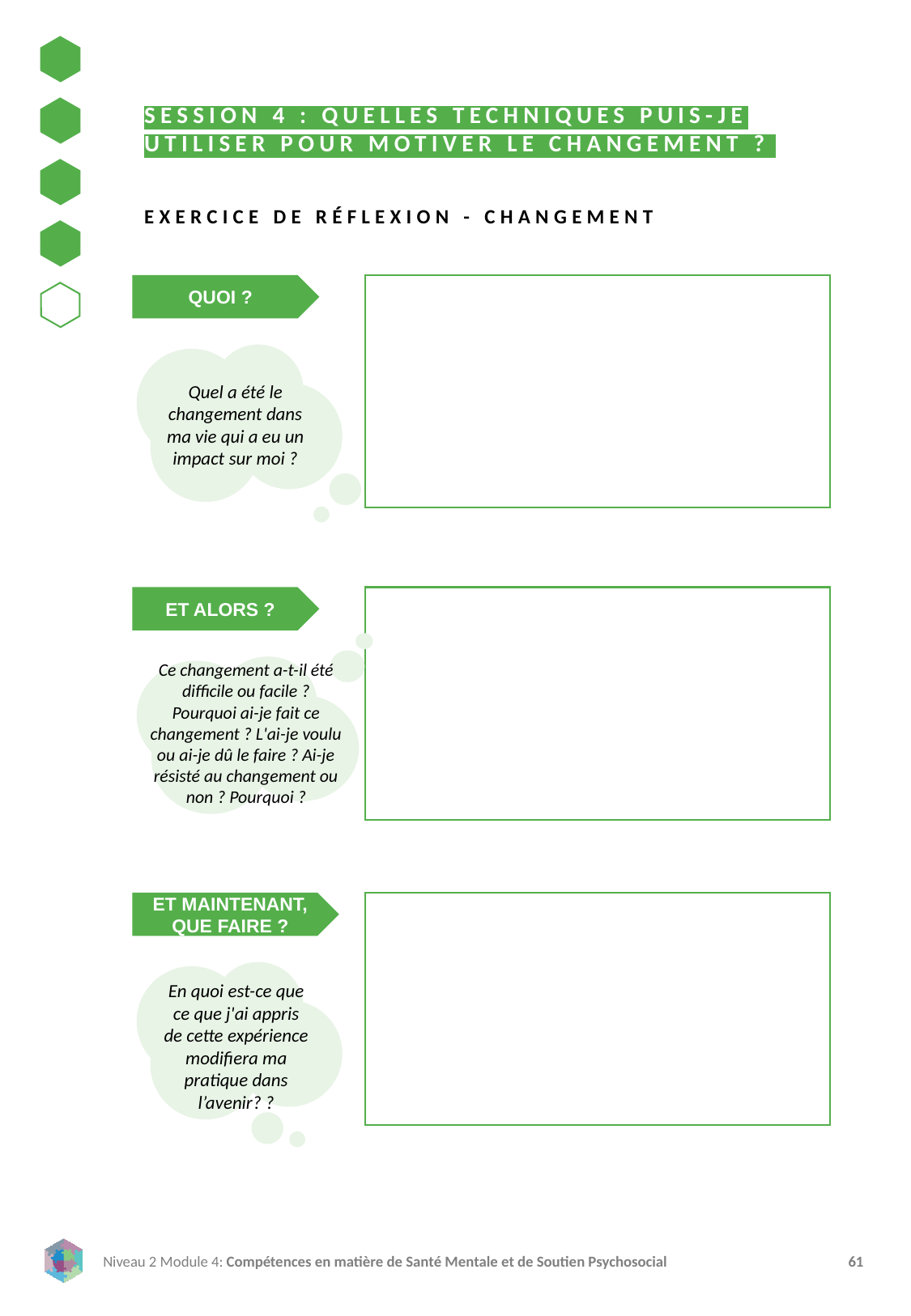

SESSION 4 : QUELLES TECHNIQUES PUIS-JE UTILISER POUR MOTIVER LE CHANGEMENT ?

EXERCICE DE RÉFLEXION - CHANGEMENT

QUOI ?

Quel a été le changement dans ma vie qui a eu un impact sur moi ?
ET ALORS ?

Ce changement a-t-il été difficile ou facile ? Pourquoi ai-je fait ce changement ? L'ai-je voulu ou ai-je dû le faire ? Ai-je résisté au changement ou non ? Pourquoi ?
ET MAINTENANT, QUE FAIRE ?

En quoi est-ce que ce que j'ai appris de cette expérience modifiera ma pratique dans l’avenir? ?